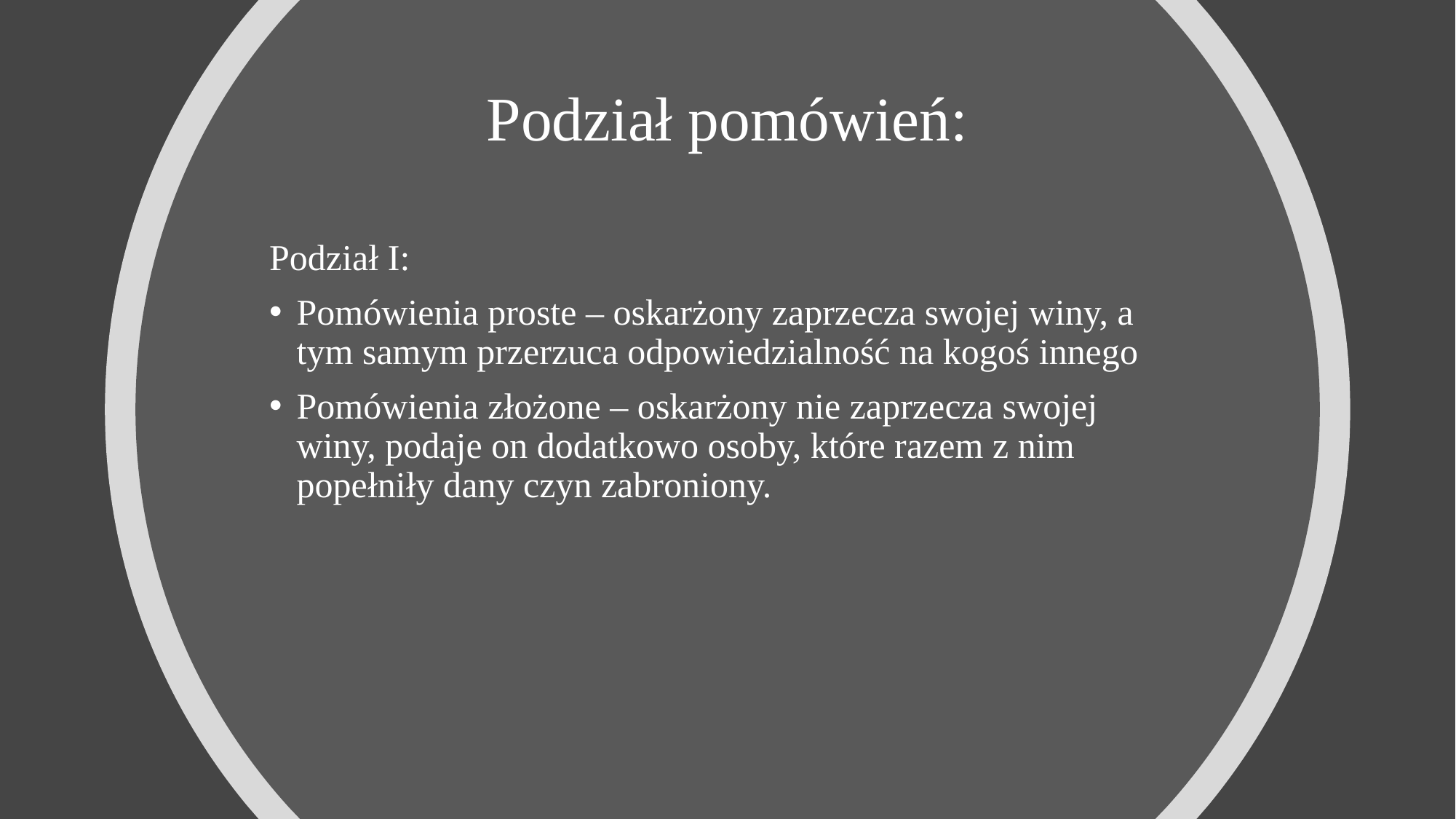

# Podział pomówień:
Podział I:
Pomówienia proste – oskarżony zaprzecza swojej winy, a tym samym przerzuca odpowiedzialność na kogoś innego
Pomówienia złożone – oskarżony nie zaprzecza swojej winy, podaje on dodatkowo osoby, które razem z nim popełniły dany czyn zabroniony.